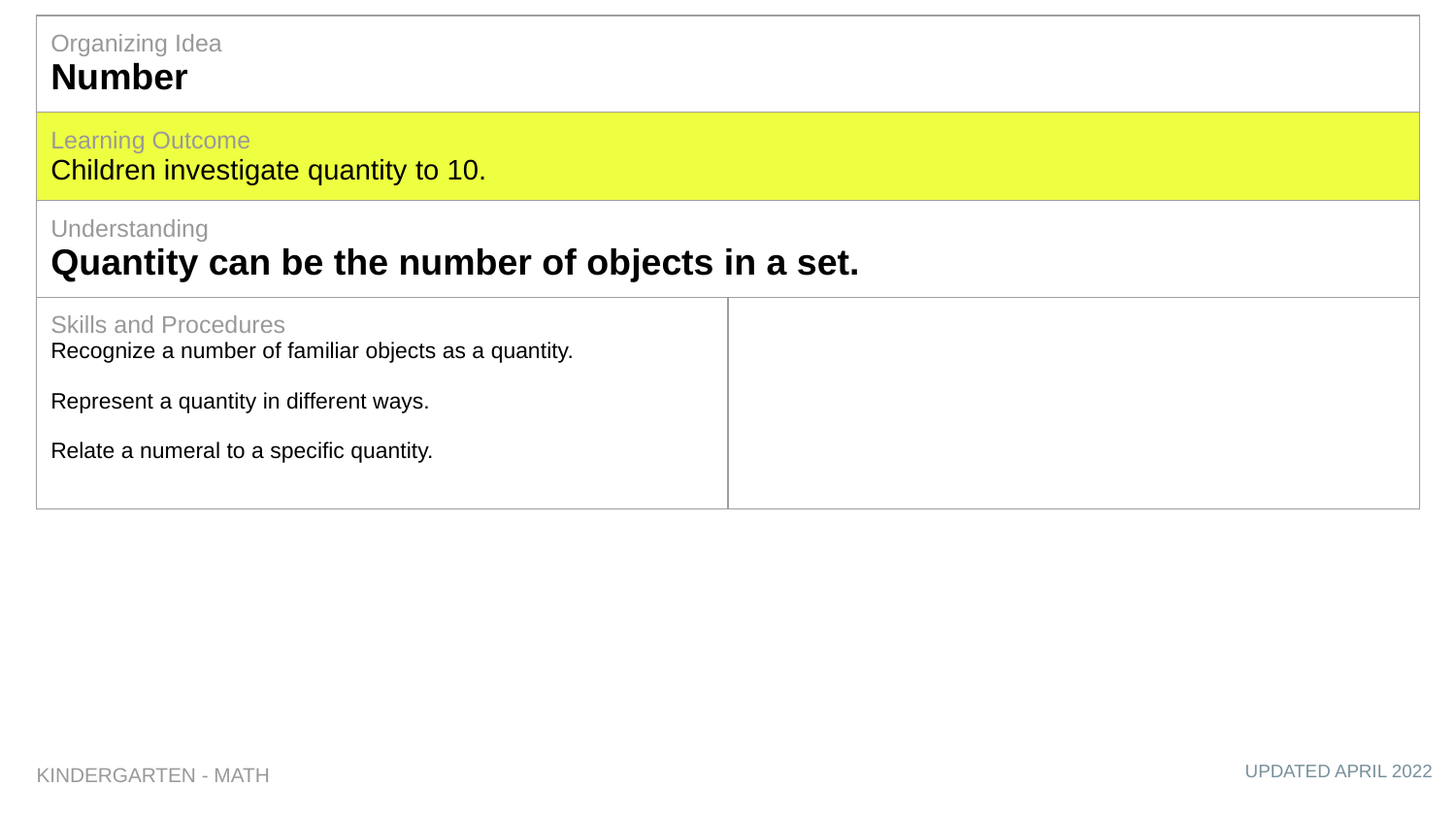

| Organizing Idea Number |  |
| --- | --- |
| Learning Outcome Children investigate quantity to 10. |  |
| Understanding Quantity can be the number of objects in a set. |  |
| Skills and Procedures Recognize a number of familiar objects as a quantity. Represent a quantity in different ways. Relate a numeral to a specific quantity. |  |
KINDERGARTEN - MATH